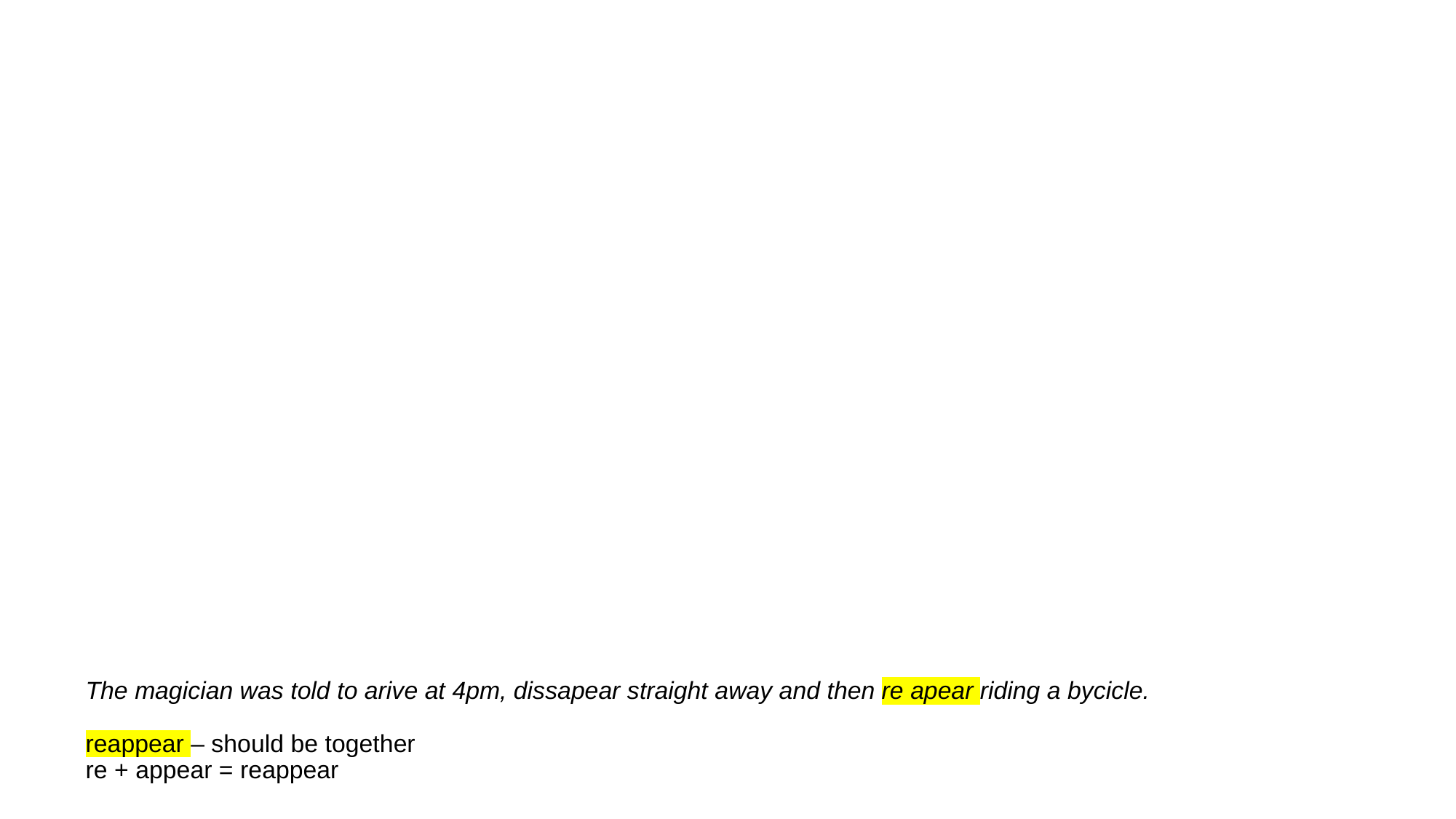

# The magician was told to arive at 4pm, dissapear straight away and then re apear riding a bycicle. reappear – should be together re + appear = reappear